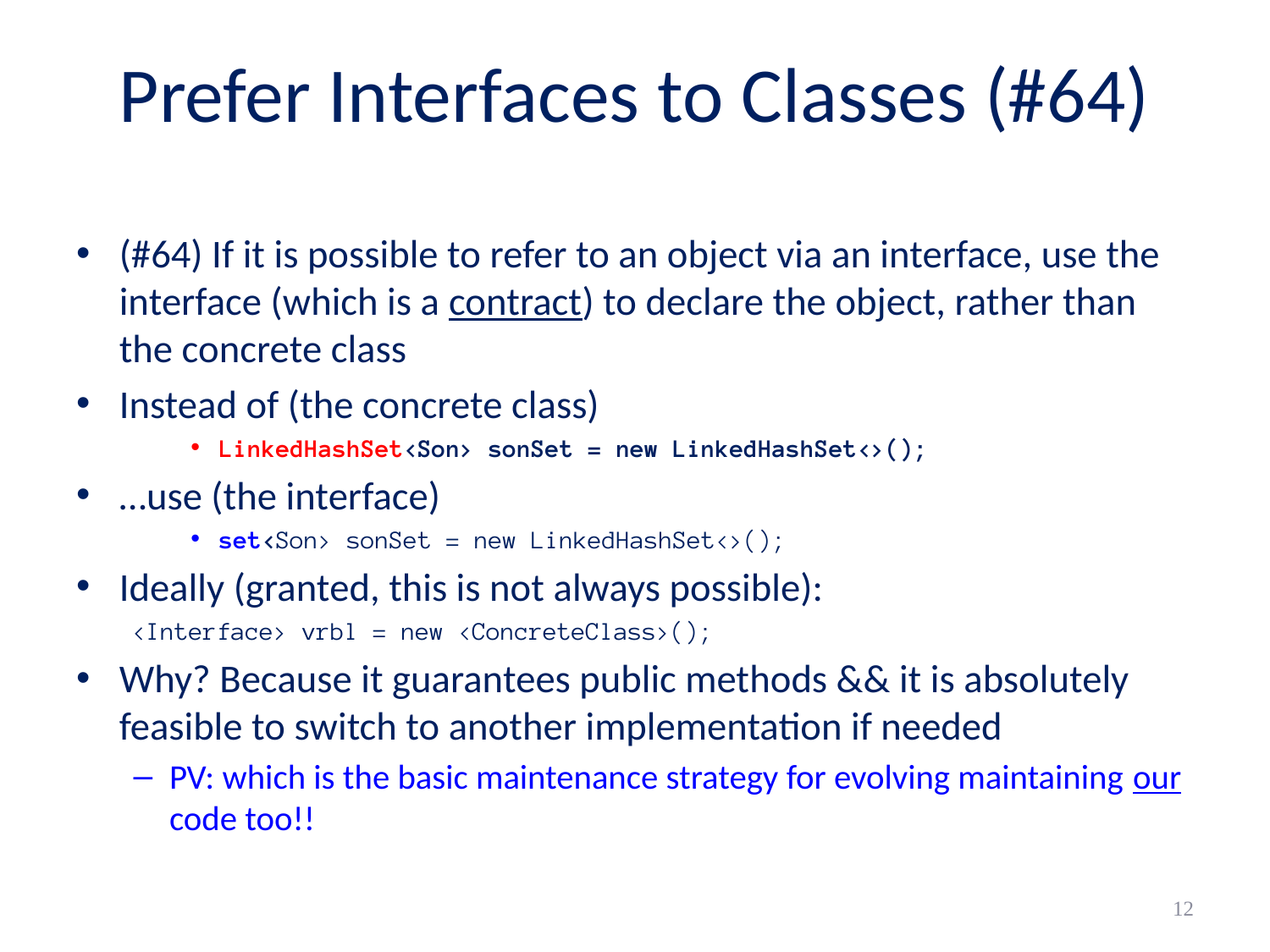

# Prefer Interfaces to Classes (#64)
(#64) If it is possible to refer to an object via an interface, use the interface (which is a contract) to declare the object, rather than the concrete class
Instead of (the concrete class)
LinkedHashSet<Son> sonSet = new LinkedHashSet<>();
…use (the interface)
set<Son> sonSet = new LinkedHashSet<>();
Ideally (granted, this is not always possible):
 <Interface> vrbl = new <ConcreteClass>();
Why? Because it guarantees public methods && it is absolutely feasible to switch to another implementation if needed
PV: which is the basic maintenance strategy for evolving maintaining our code too!!

12